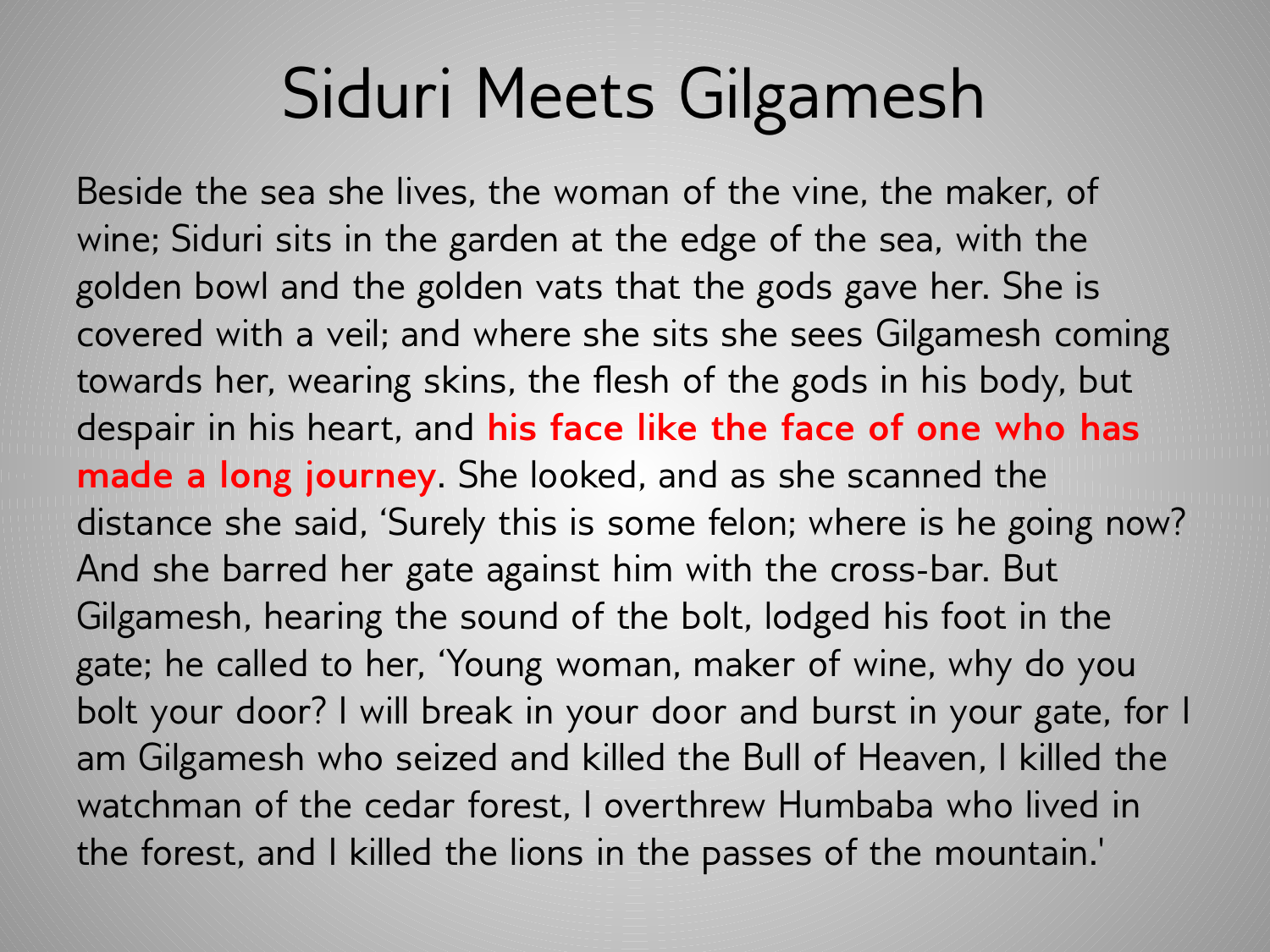

# Siduri Meets Gilgamesh
Beside the sea she lives, the woman of the vine, the maker, of wine; Siduri sits in the garden at the edge of the sea, with the golden bowl and the golden vats that the gods gave her. She is covered with a veil; and where she sits she sees Gilgamesh coming towards her, wearing skins, the flesh of the gods in his body, but despair in his heart, and his face like the face of one who has made a long journey. She looked, and as she scanned the distance she said, ‘Surely this is some felon; where is he going now? And she barred her gate against him with the cross-bar. But Gilgamesh, hearing the sound of the bolt, lodged his foot in the gate; he called to her, ‘Young woman, maker of wine, why do you bolt your door? I will break in your door and burst in your gate, for I am Gilgamesh who seized and killed the Bull of Heaven, I killed the watchman of the cedar forest, I overthrew Humbaba who lived in the forest, and I killed the lions in the passes of the mountain.'